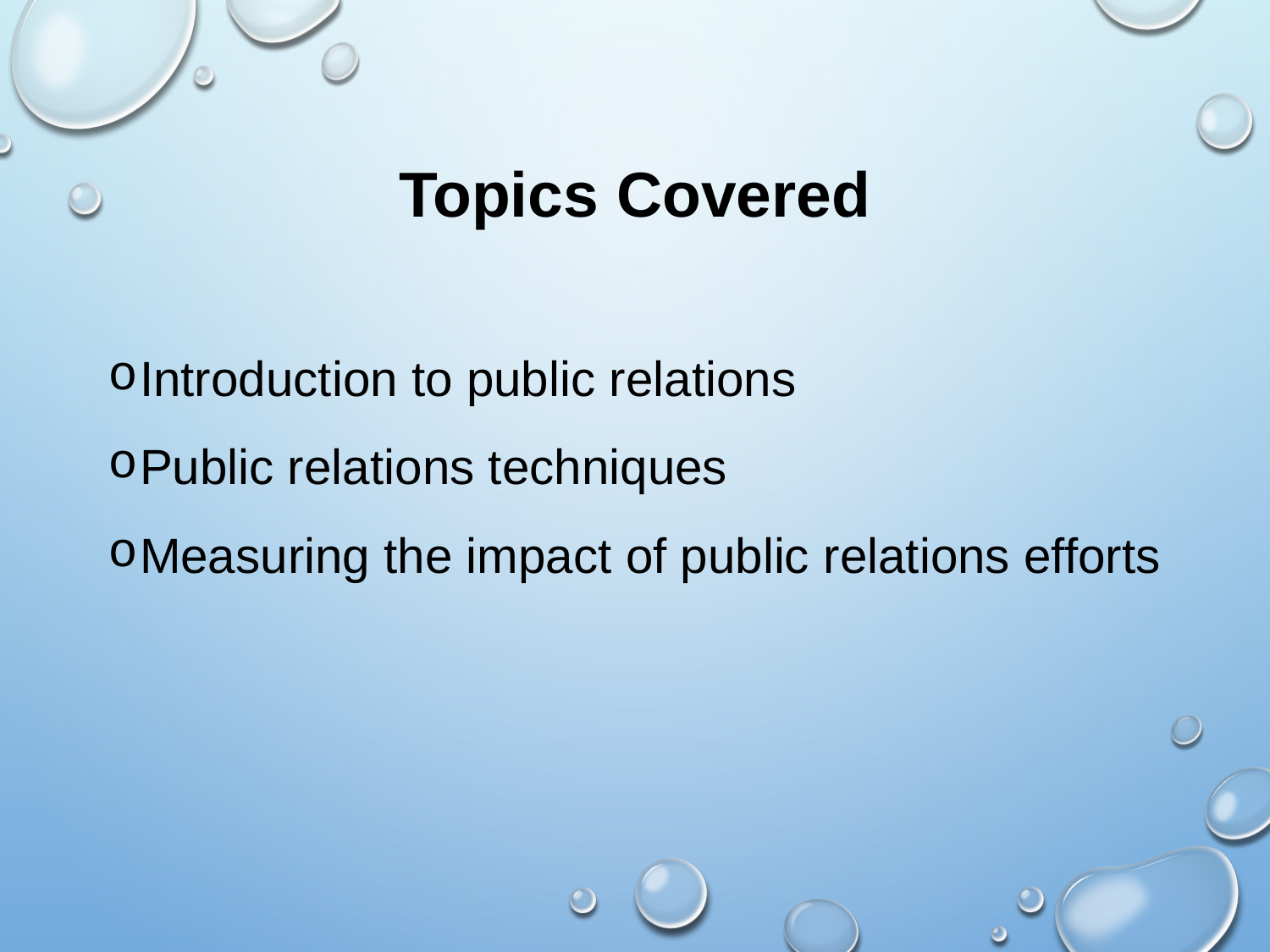

# Topics Covered
Introduction to public relations
Public relations techniques
Measuring the impact of public relations efforts